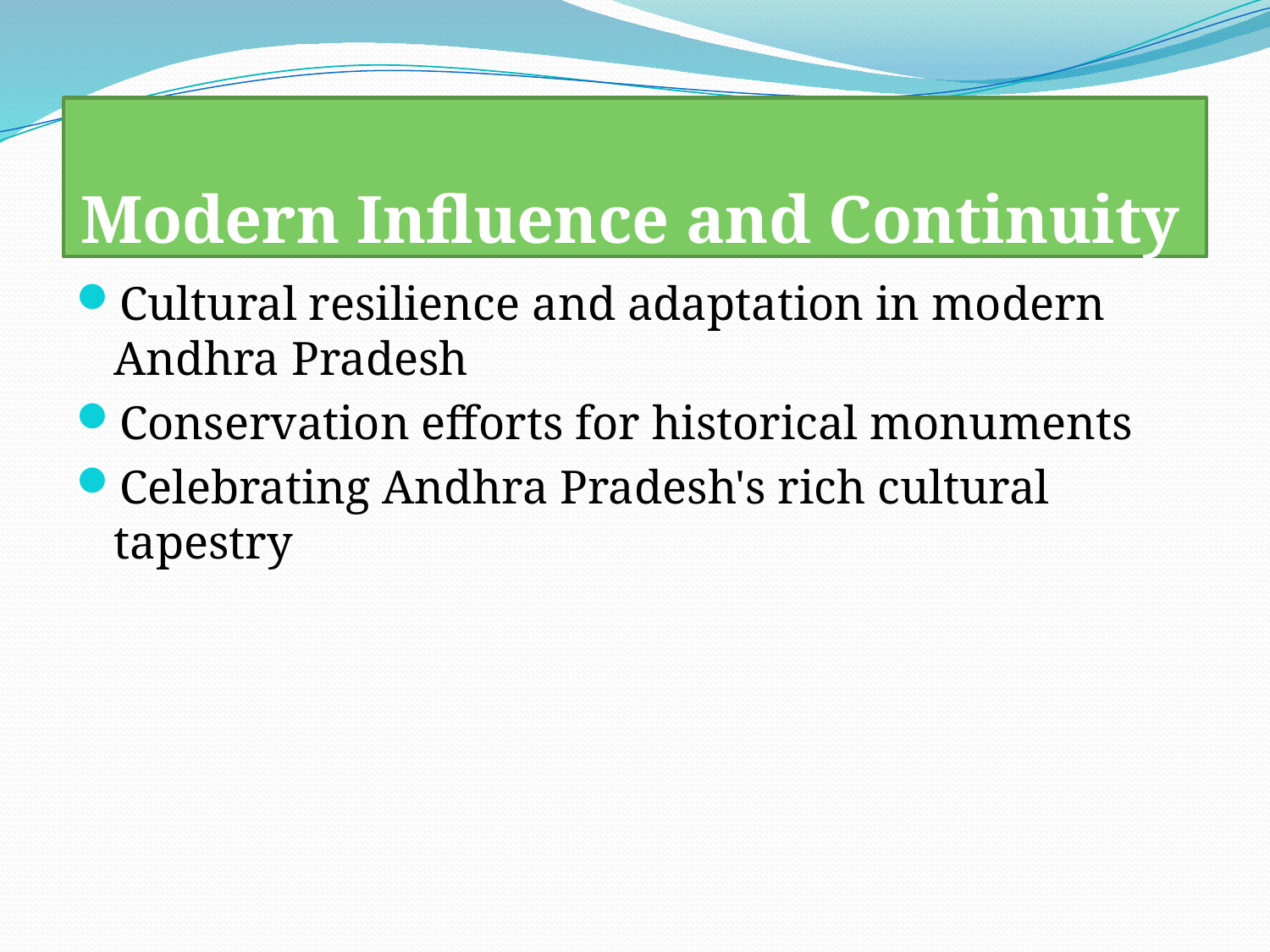

# Modern Influence and Continuity
Cultural resilience and adaptation in modern Andhra Pradesh
Conservation efforts for historical monuments
Celebrating Andhra Pradesh's rich cultural tapestry